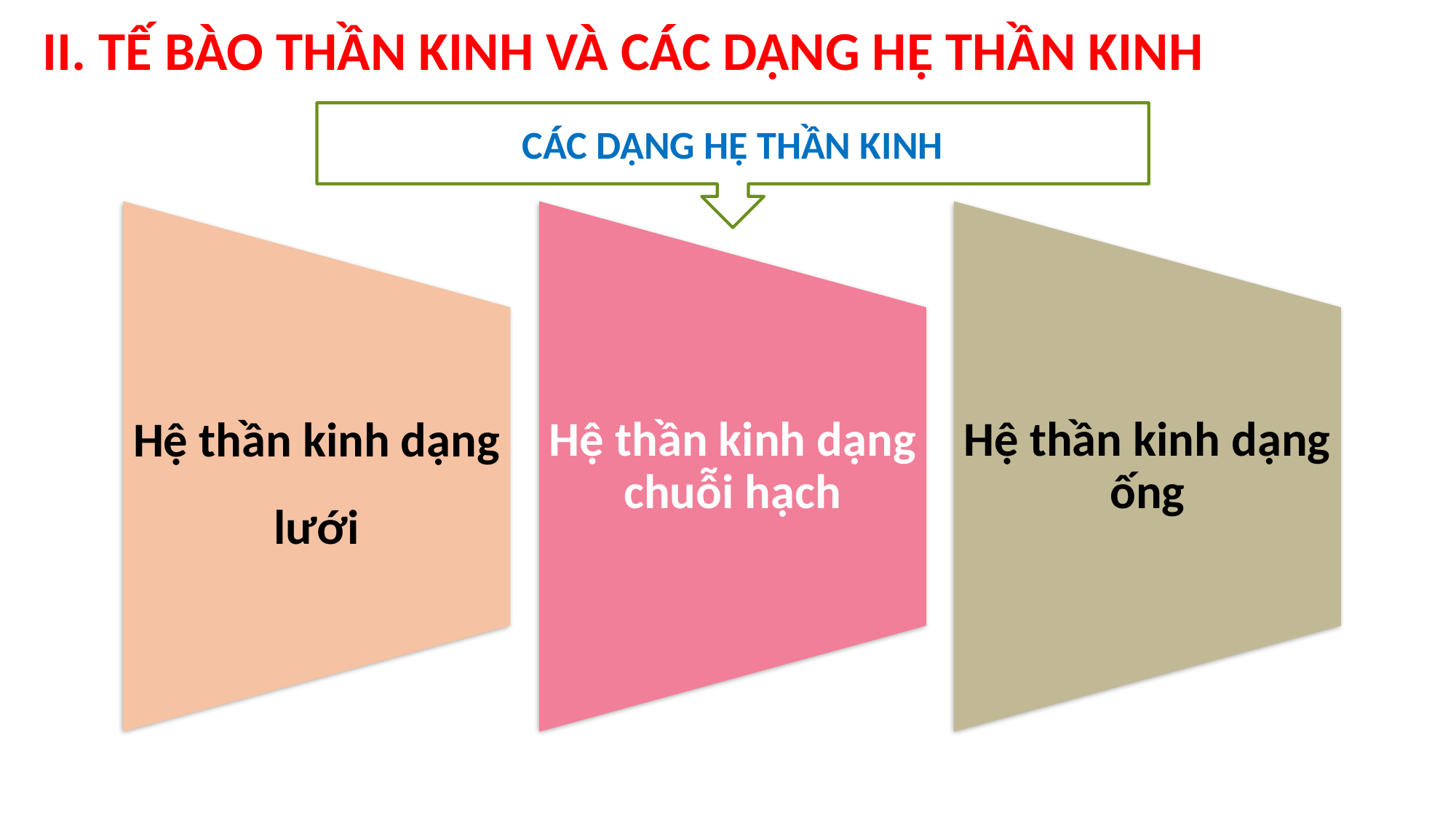

II. TẾ BÀO THẦN KINH VÀ CÁC DẠNG HỆ THẦN KINH
CÁC DẠNG HỆ THẦN KINH
Hệ thần kinh dạng lưới
Hệ thần kinh dạng chuỗi hạch
Hệ thần kinh dạng ống
21